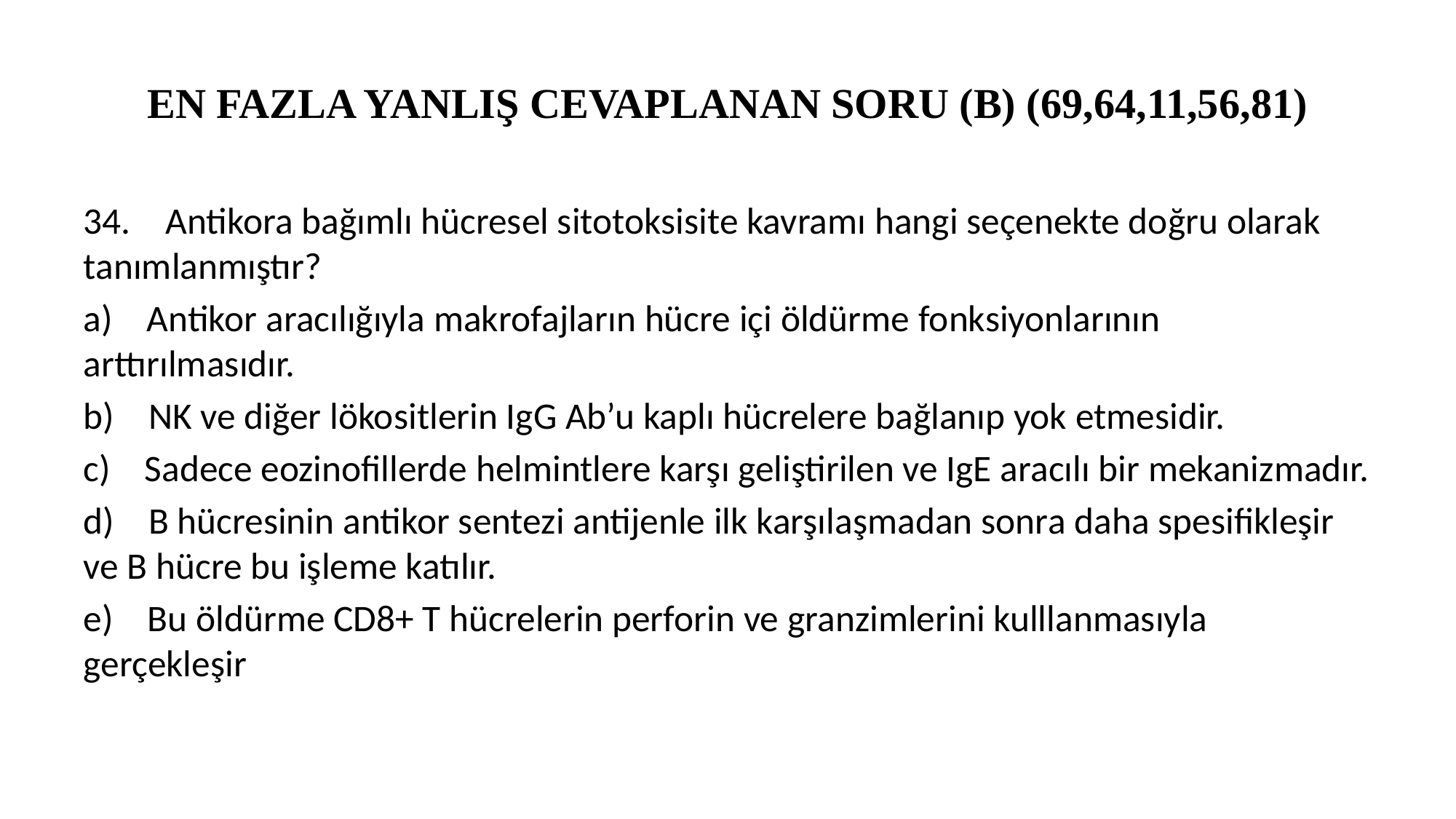

# EN FAZLA YANLIŞ CEVAPLANAN SORU (B) (69,64,11,56,81)
34.	Antikora bağımlı hücresel sitotoksisite kavramı hangi seçenekte doğru olarak tanımlanmıştır?
a)    Antikor aracılığıyla makrofajların hücre içi öldürme fonksiyonlarının arttırılmasıdır.
b)    NK ve diğer lökositlerin IgG Ab’u kaplı hücrelere bağlanıp yok etmesidir.
c)    Sadece eozinofillerde helmintlere karşı geliştirilen ve IgE aracılı bir mekanizmadır.
d)    B hücresinin antikor sentezi antijenle ilk karşılaşmadan sonra daha spesifikleşir ve B hücre bu işleme katılır.
e)    Bu öldürme CD8+ T hücrelerin perforin ve granzimlerini kulllanmasıyla gerçekleşir